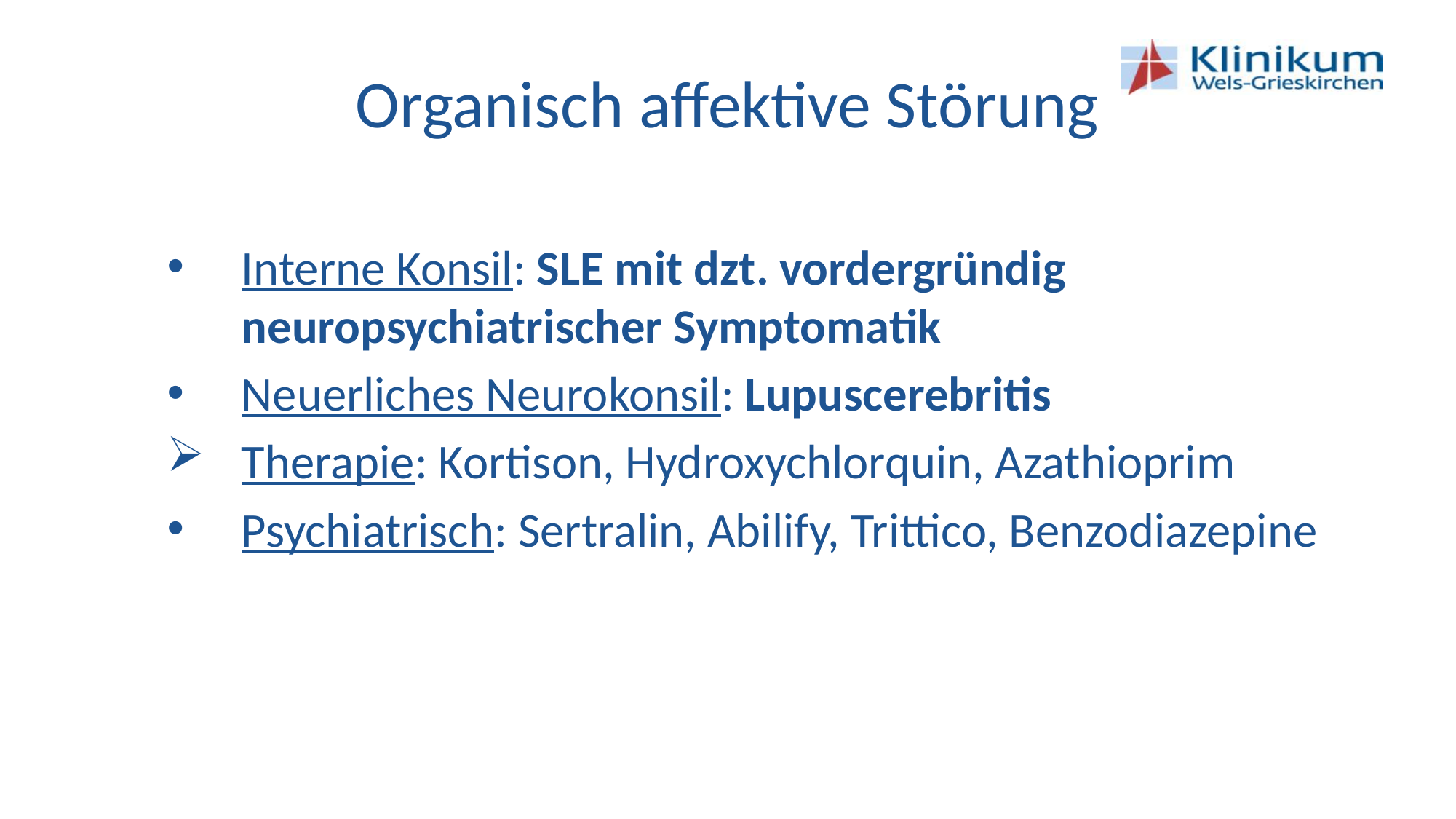

# Organisch affektive Störung
Interne Konsil: SLE mit dzt. vordergründig neuropsychiatrischer Symptomatik
Neuerliches Neurokonsil: Lupuscerebritis
Therapie: Kortison, Hydroxychlorquin, Azathioprim
Psychiatrisch: Sertralin, Abilify, Trittico, Benzodiazepine